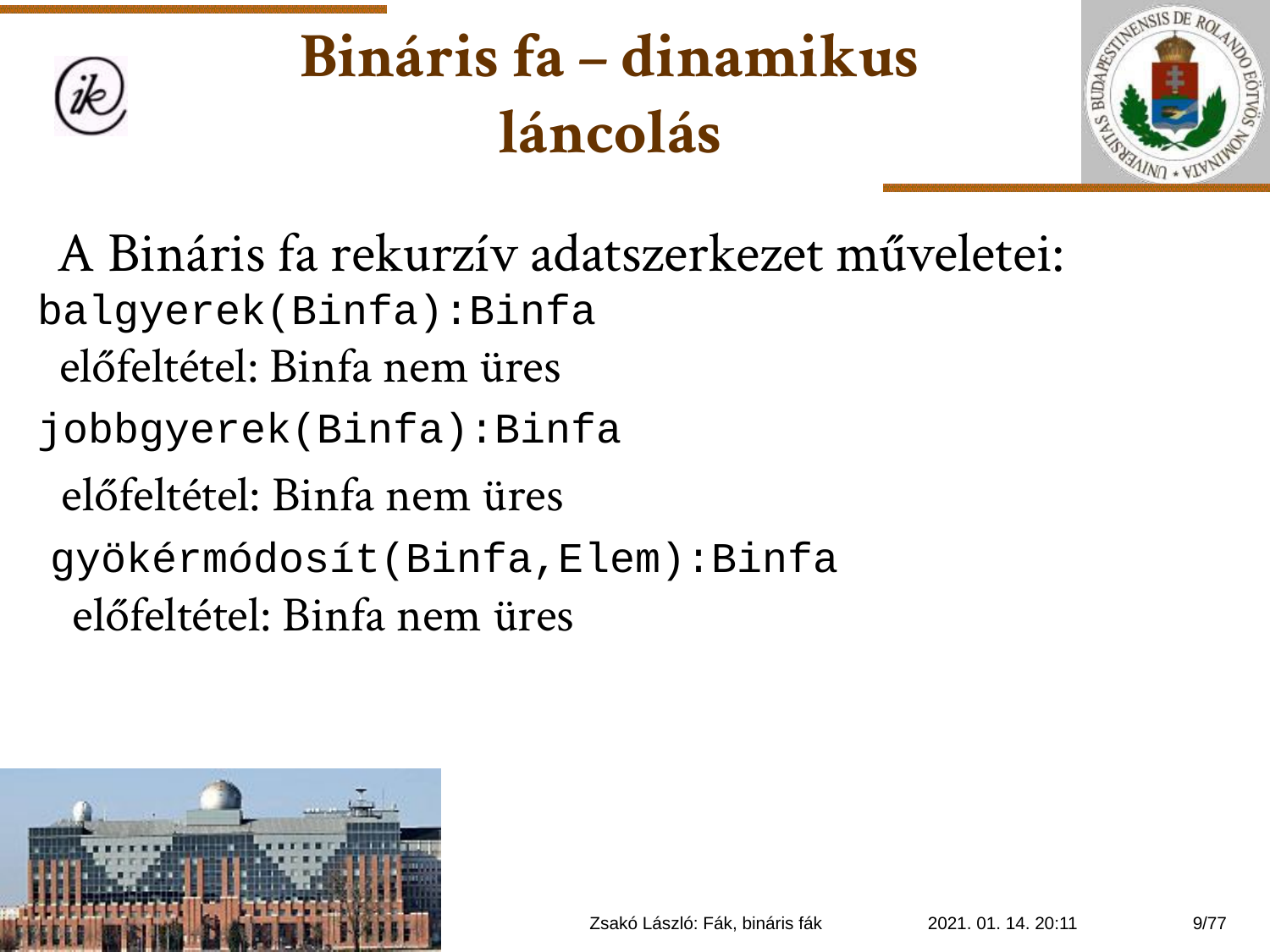

Bináris fa – dinamikus láncolás

A Bináris fa rekurzív adatszerkezet műveletei:
balgyerek(Binfa):Binfa
  előfeltétel: Binfa nem üres
jobbgyerek(Binfa):Binfa
 előfeltétel: Binfa nem üres
gyökérmódosít(Binfa,Elem):Binfa
  előfeltétel: Binfa nem üres
Zsakó László: Fák, bináris fák
2021. 01. 14. 20:11
9/77